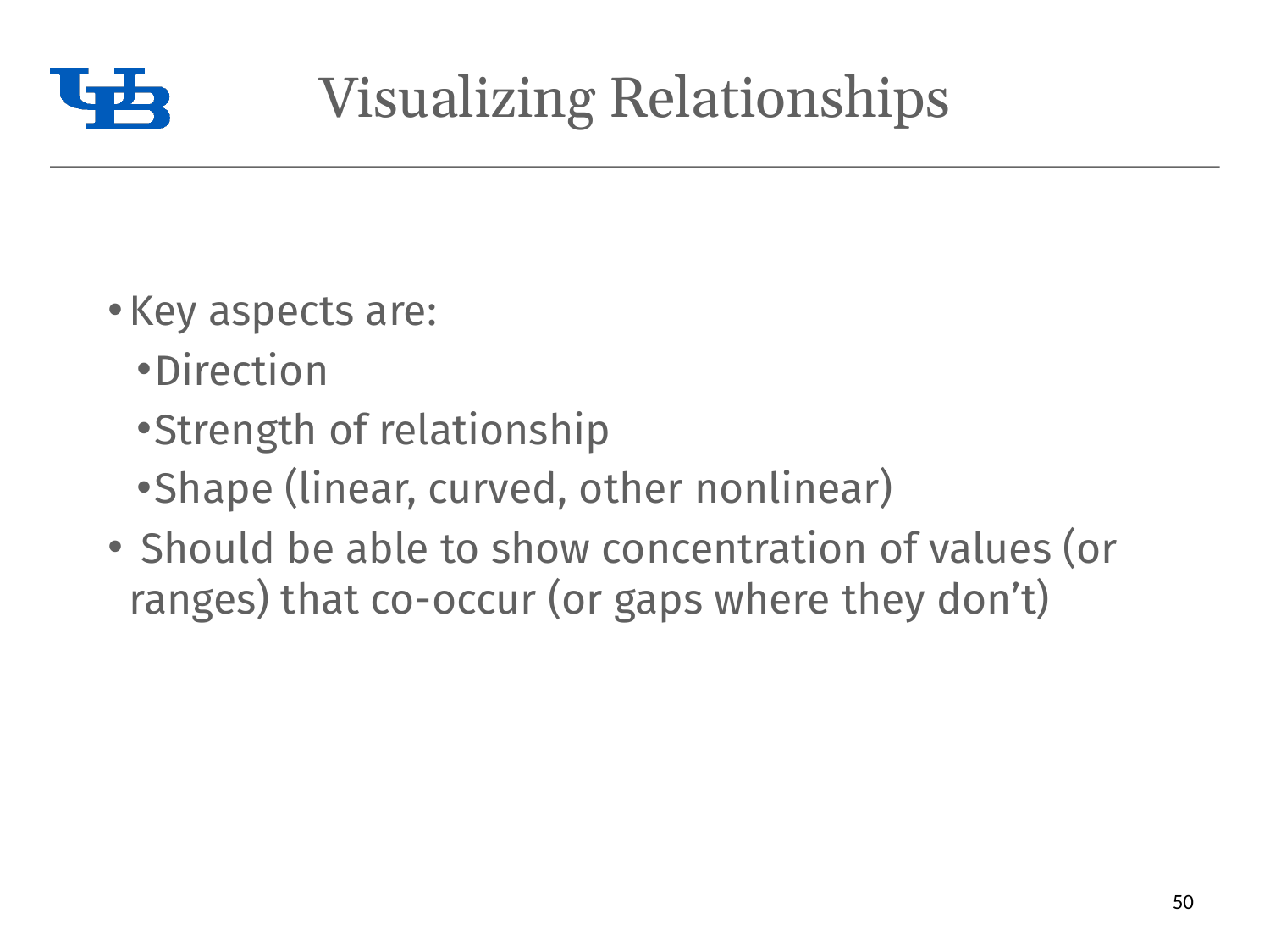

# Visualizing Relationships
Key aspects are:
Direction
Strength of relationship
Shape (linear, curved, other nonlinear)
 Should be able to show concentration of values (or ranges) that co-occur (or gaps where they don’t)

50